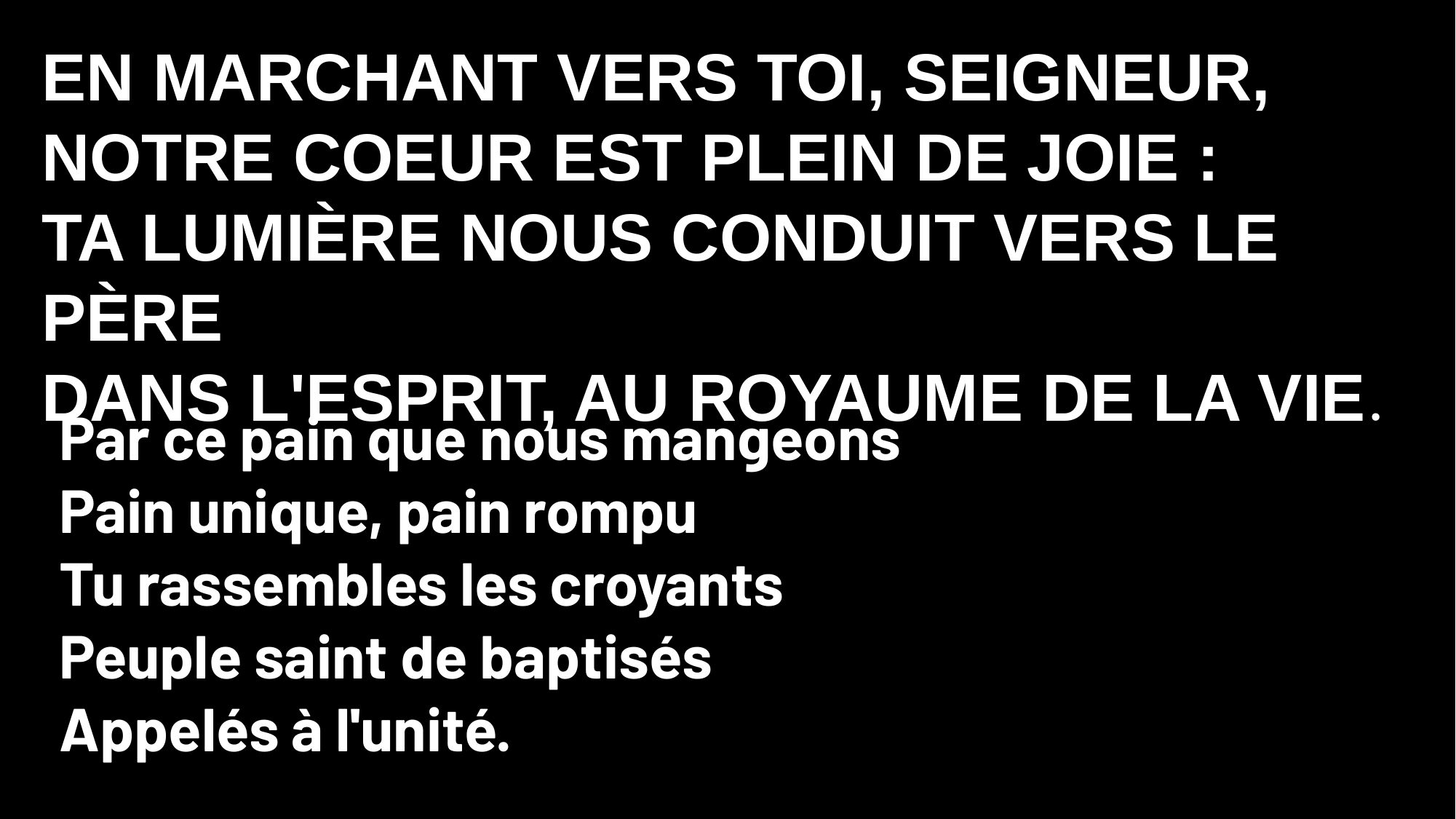

En marchant vers toi, Seigneur,
Notre coeur est plein de joie :
Ta lumière nous conduit vers le Père
Dans l'Esprit, au royaume de la vie.
Par ce pain que nous mangeons
Pain unique, pain rompu
Tu rassembles les croyants
Peuple saint de baptisés
Appelés à l'unité.